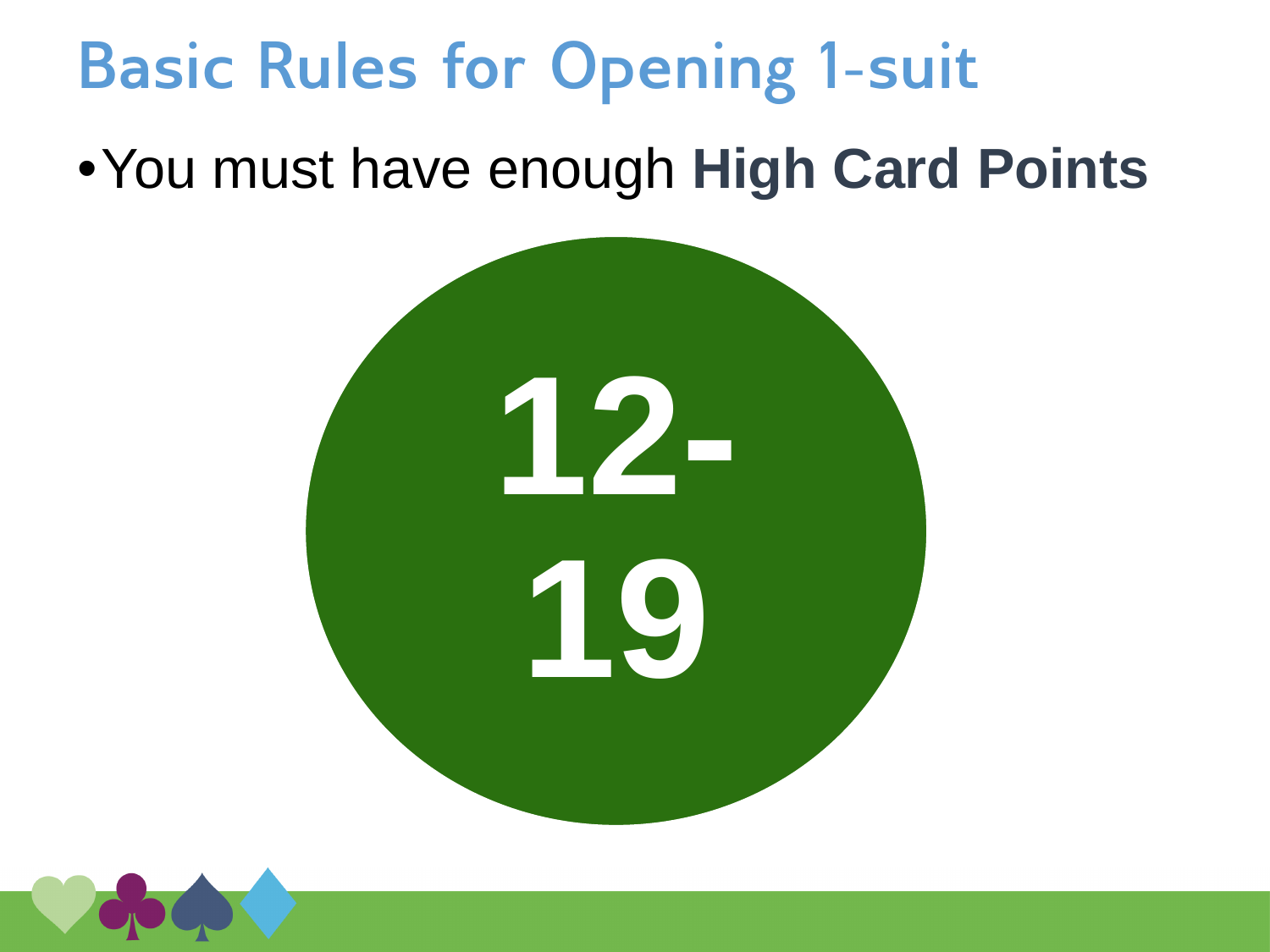

# Basic Rules for Opening 1-suit
You must have enough High Card Points

12-19